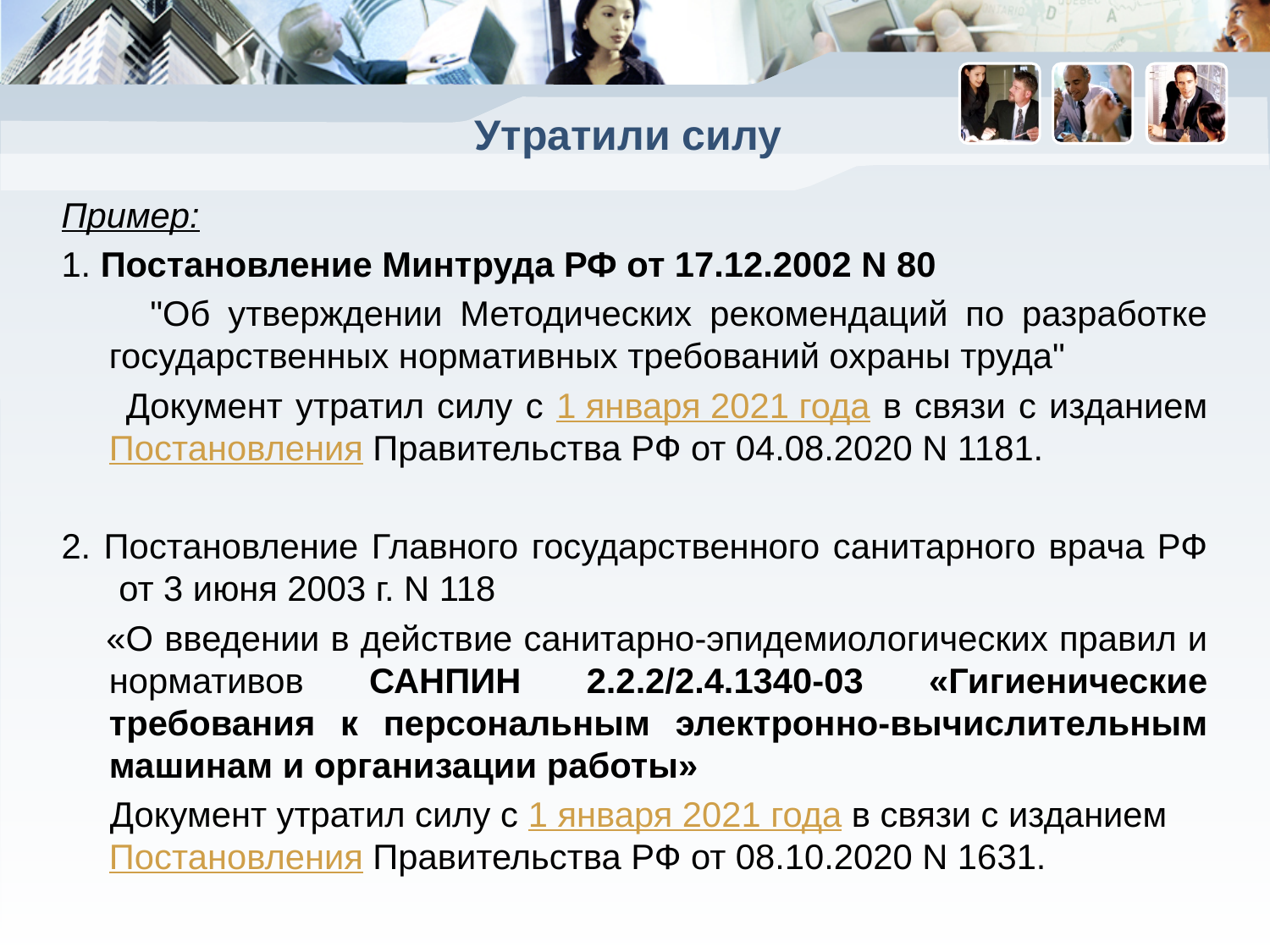

# Утратили силу
Пример:
1. Постановление Минтруда РФ от 17.12.2002 N 80
     "Об утверждении Методических рекомендаций по разработке государственных нормативных требований охраны труда"
     Документ утратил силу с 1 января 2021 года в связи с изданием Постановления Правительства РФ от 04.08.2020 N 1181.

2. Постановление Главного государственного санитарного врача РФ  от 3 июня 2003 г. N 118
    «О введении в действие санитарно-эпидемиологических правил и нормативов САНПИН 2.2.2/2.4.1340-03 «Гигиенические требования к персональным электронно-вычислительным машинам и организации работы»
     Документ утратил силу с 1 января 2021 года в связи с изданием Постановления Правительства РФ от 08.10.2020 N 1631.